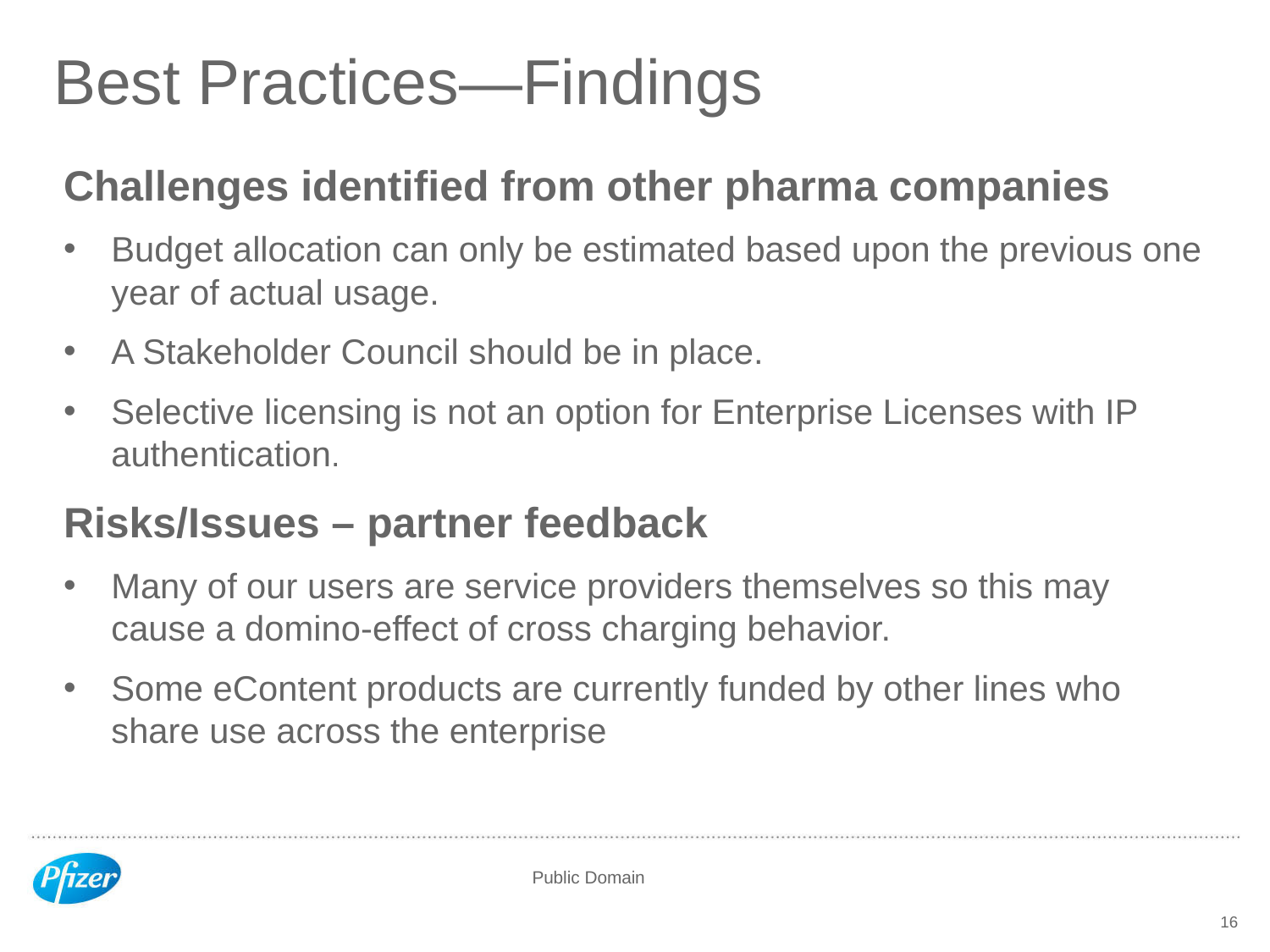

# Best Practices—Findings
Challenges identified from other pharma companies
Budget allocation can only be estimated based upon the previous one year of actual usage.
A Stakeholder Council should be in place.
Selective licensing is not an option for Enterprise Licenses with IP authentication.
Risks/Issues – partner feedback
Many of our users are service providers themselves so this may cause a domino-effect of cross charging behavior.
Some eContent products are currently funded by other lines who share use across the enterprise
16